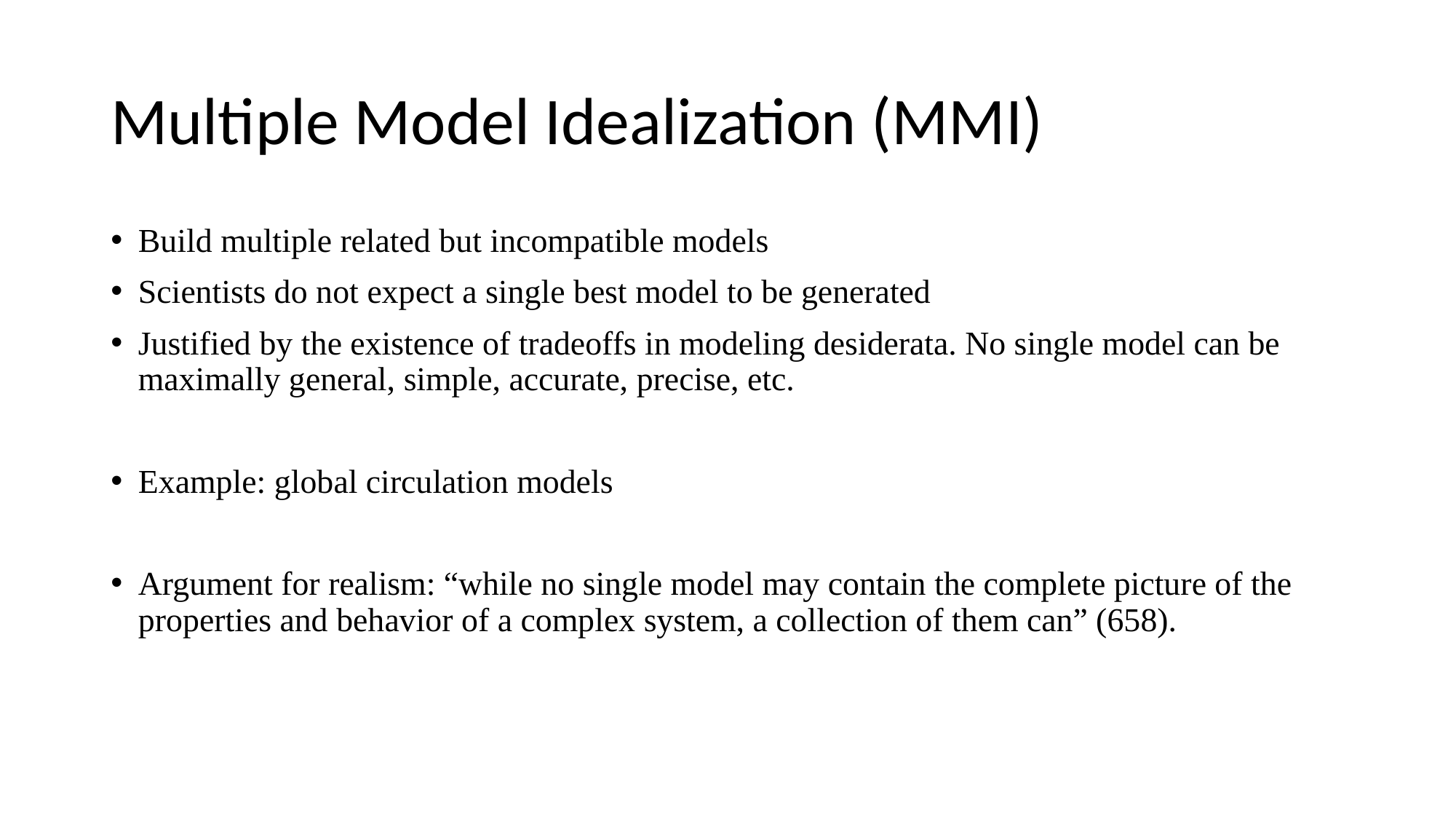

# Multiple Model Idealization (MMI)
Build multiple related but incompatible models
Scientists do not expect a single best model to be generated
Justified by the existence of tradeoffs in modeling desiderata. No single model can be maximally general, simple, accurate, precise, etc.

Example: global circulation models

Argument for realism: “while no single model may contain the complete picture of the properties and behavior of a complex system, a collection of them can” (658).